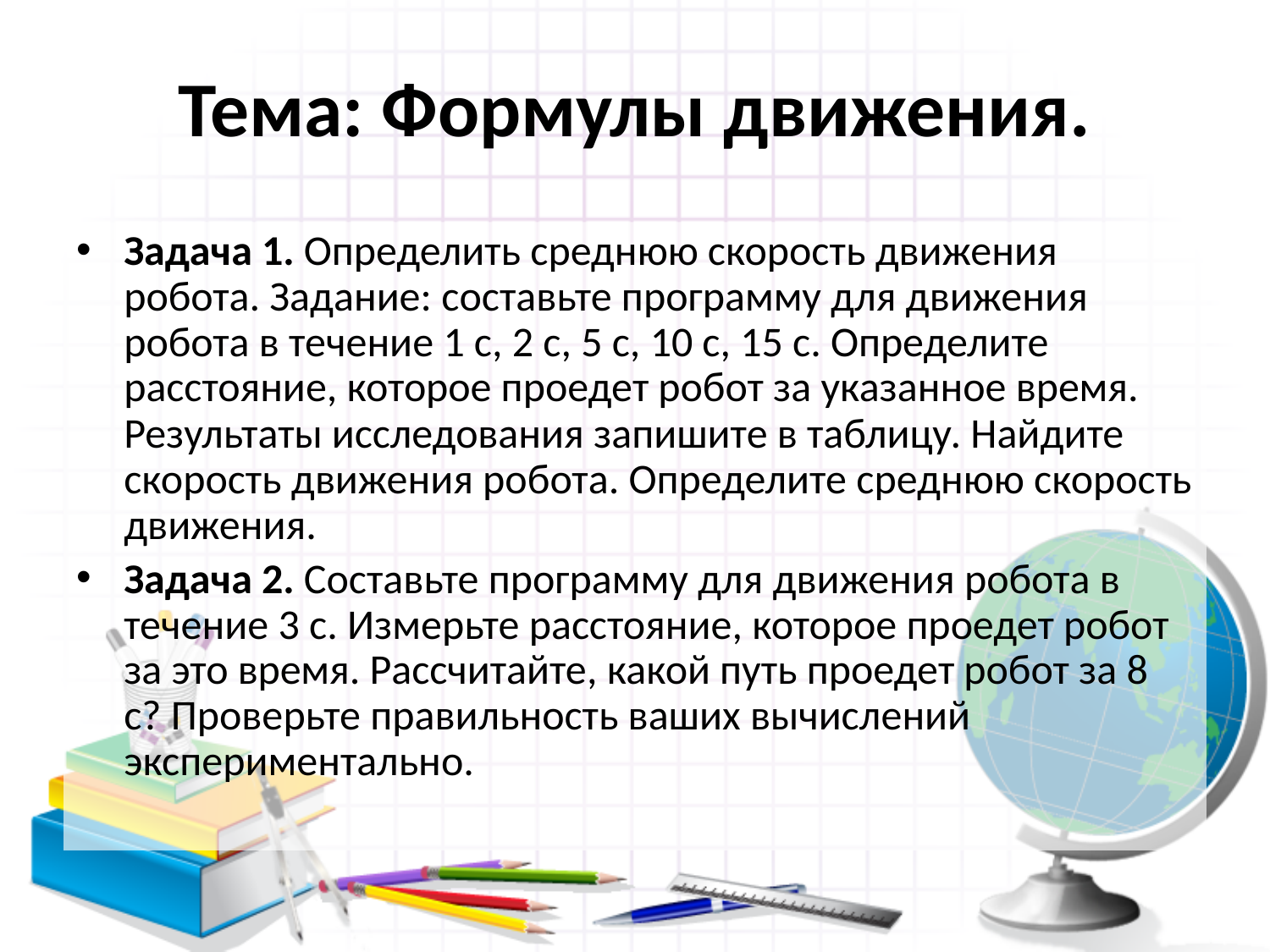

# Тема: Формулы движения.
Задача 1. Определить среднюю скорость движения робота. Задание: составьте программу для движения робота в течение 1 с, 2 с, 5 с, 10 с, 15 с. Определите расстояние, которое проедет робот за указанное время. Результаты исследования запишите в таблицу. Найдите скорость движения робота. Определите среднюю скорость движения.
Задача 2. Составьте программу для движения робота в течение 3 с. Измерьте расстояние, которое проедет робот за это время. Рассчитайте, какой путь проедет робот за 8 с? Проверьте правильность ваших вычислений экспериментально.